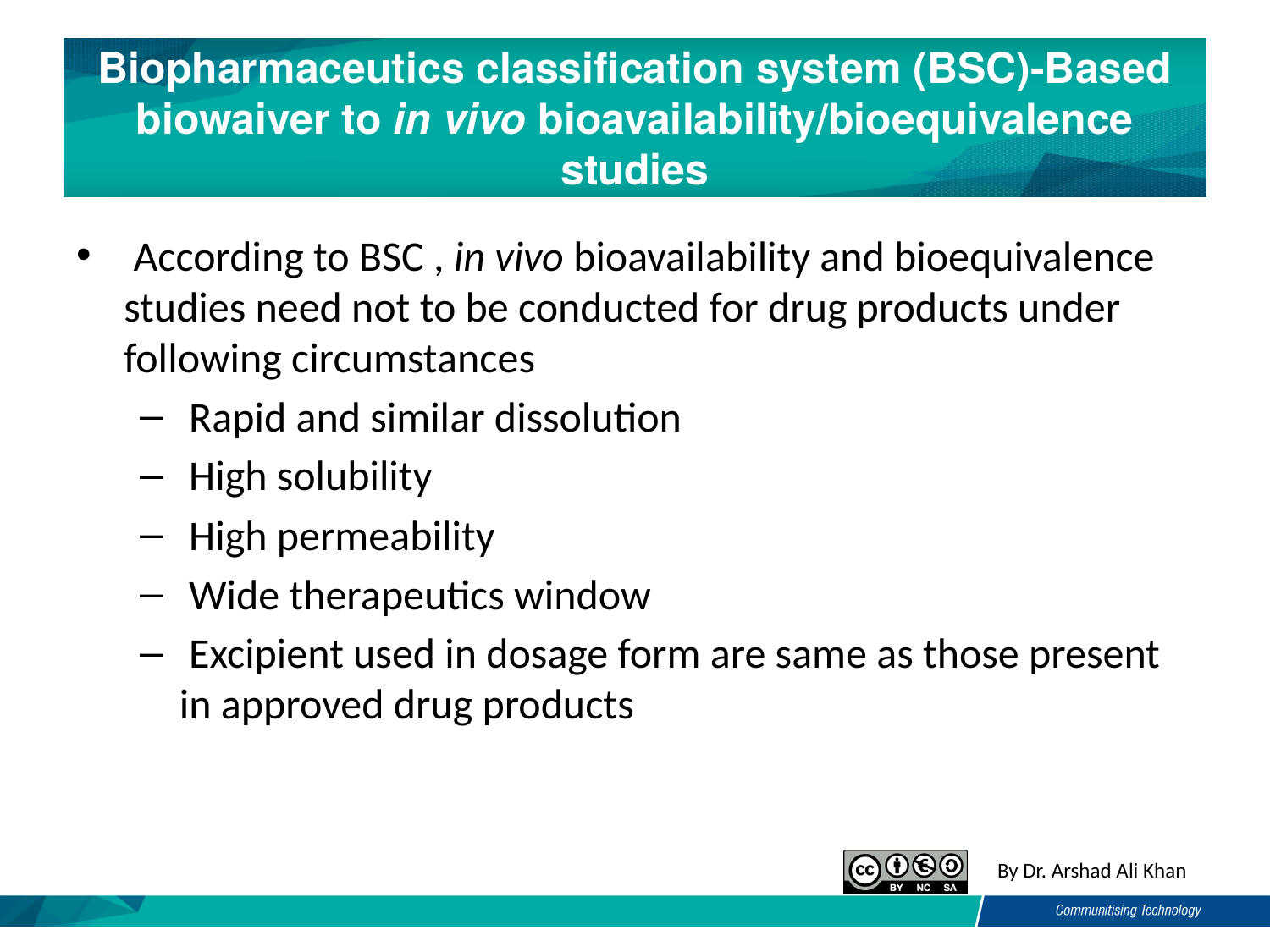

# Biopharmaceutics classification system (BSC)-Based biowaiver to in vivo bioavailability/bioequivalence studies
 According to BSC , in vivo bioavailability and bioequivalence studies need not to be conducted for drug products under following circumstances
 Rapid and similar dissolution
 High solubility
 High permeability
 Wide therapeutics window
 Excipient used in dosage form are same as those present in approved drug products